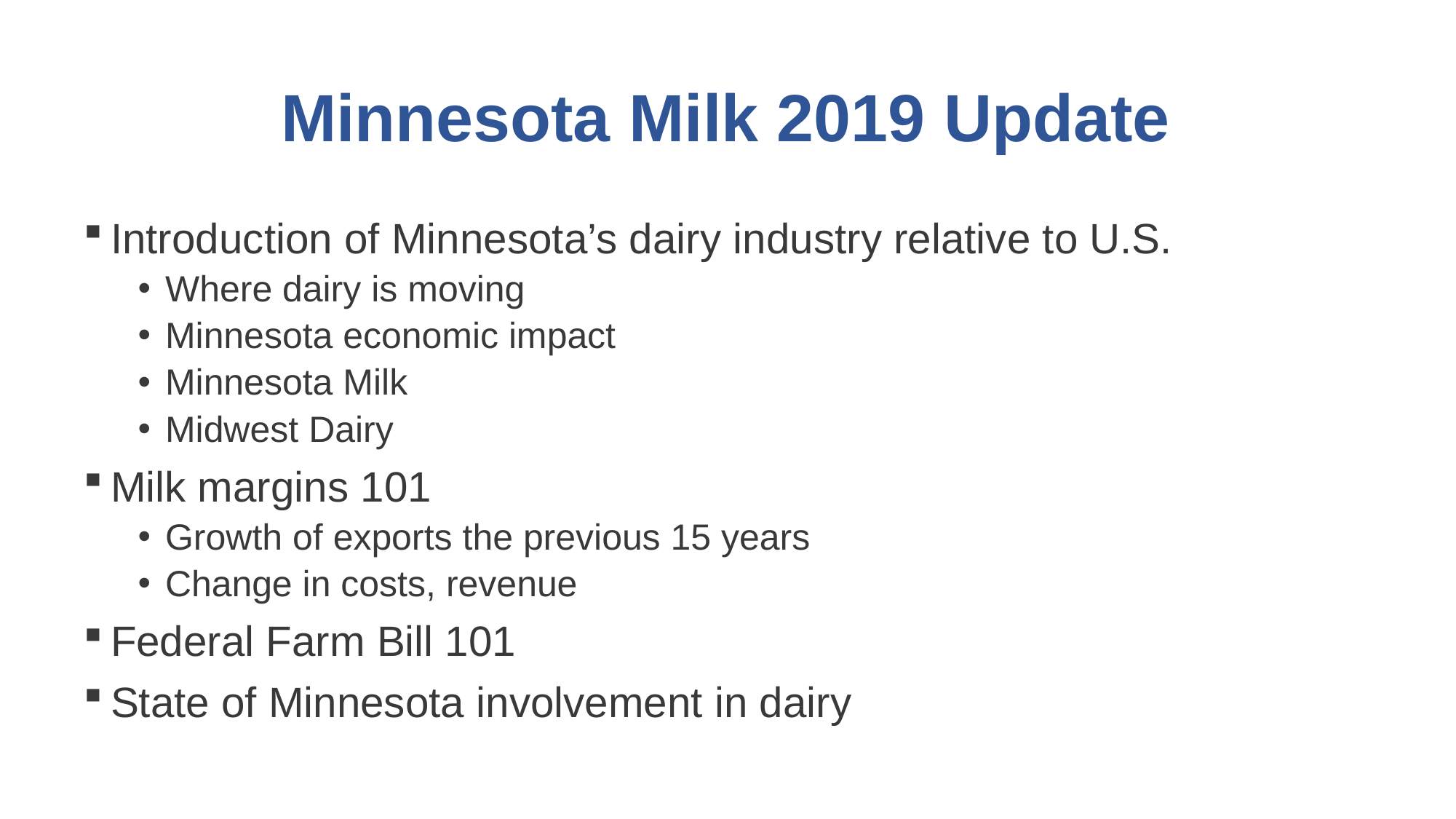

# Minnesota Milk 2019 Update
Introduction of Minnesota’s dairy industry relative to U.S.
Where dairy is moving
Minnesota economic impact
Minnesota Milk
Midwest Dairy
Milk margins 101
Growth of exports the previous 15 years
Change in costs, revenue
Federal Farm Bill 101
State of Minnesota involvement in dairy